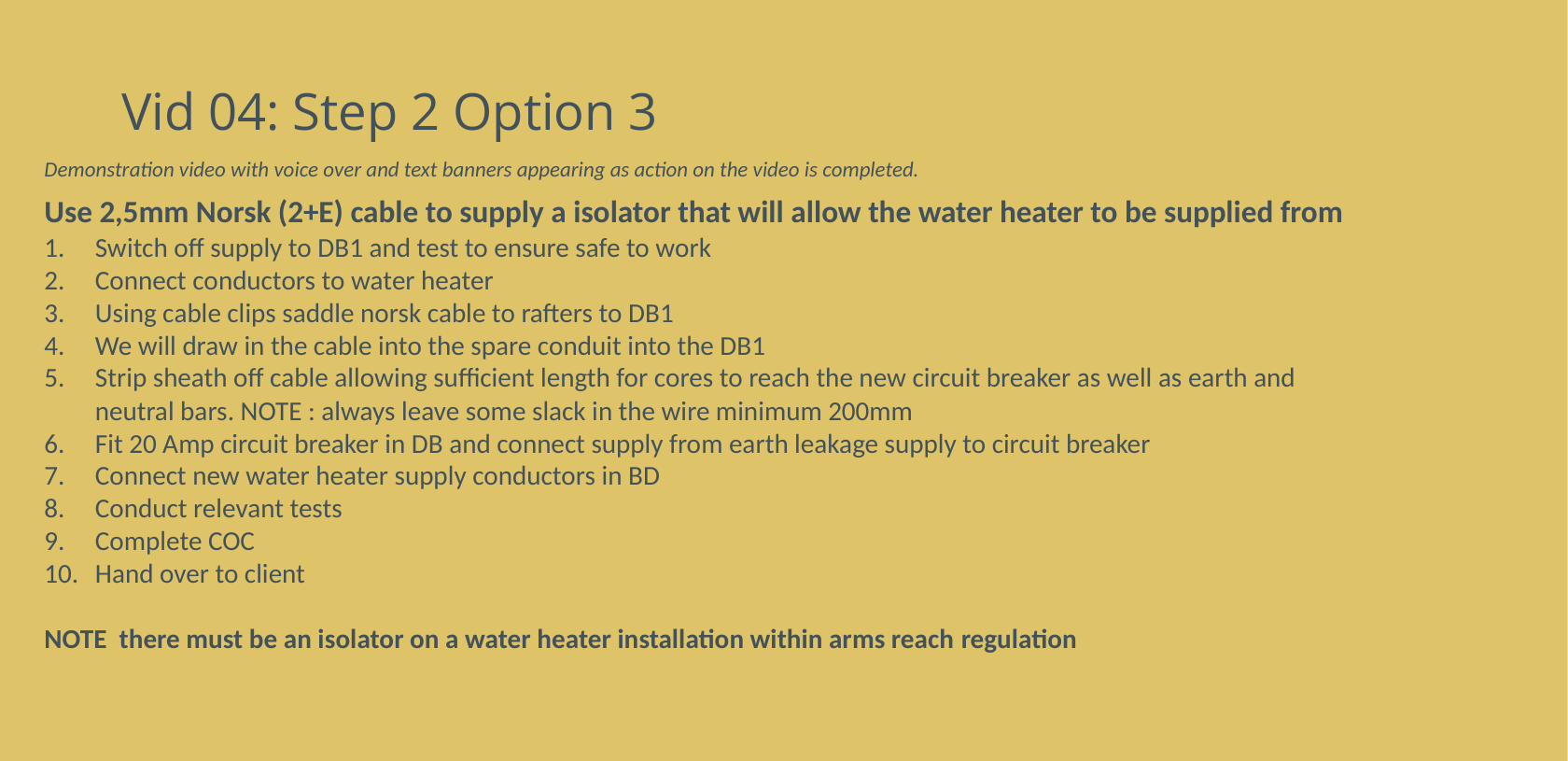

# Vid 04: Step 2 Option 3
Demonstration video with voice over and text banners appearing as action on the video is completed.
Use 2,5mm Norsk (2+E) cable to supply a isolator that will allow the water heater to be supplied from
Switch off supply to DB1 and test to ensure safe to work
Connect conductors to water heater
Using cable clips saddle norsk cable to rafters to DB1
We will draw in the cable into the spare conduit into the DB1
Strip sheath off cable allowing sufficient length for cores to reach the new circuit breaker as well as earth and neutral bars. NOTE : always leave some slack in the wire minimum 200mm
Fit 20 Amp circuit breaker in DB and connect supply from earth leakage supply to circuit breaker
Connect new water heater supply conductors in BD
Conduct relevant tests
Complete COC
Hand over to client

NOTE  there must be an isolator on a water heater installation within arms reach regulation